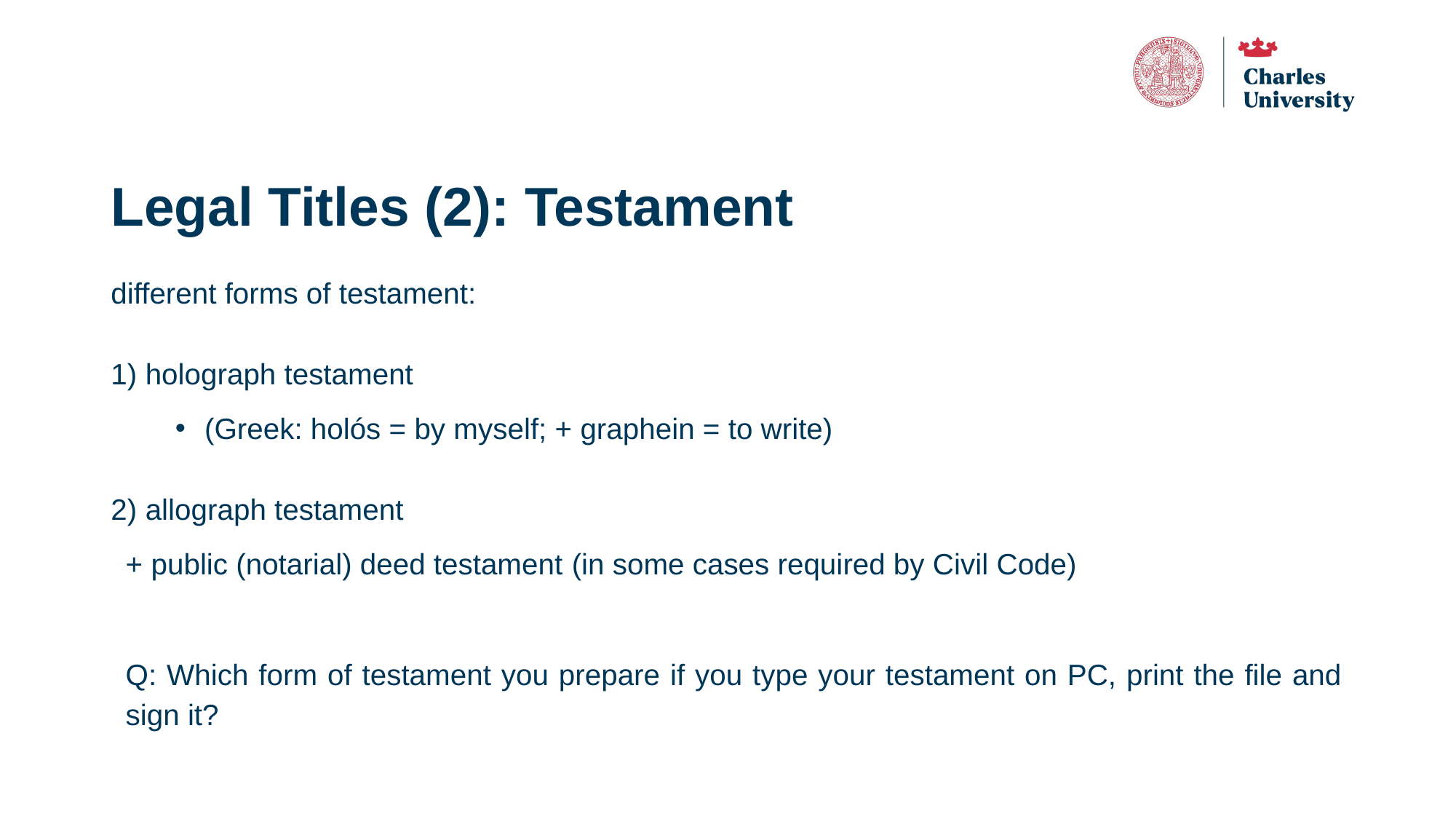

# Legal Titles (2): Testament
different forms of testament:

1) holograph testament
(Greek: holós = by myself; + graphein = to write)

2) allograph testament
+ public (notarial) deed testament (in some cases required by Civil Code)

Q: Which form of testament you prepare if you type your testament on PC, print the file and sign it?